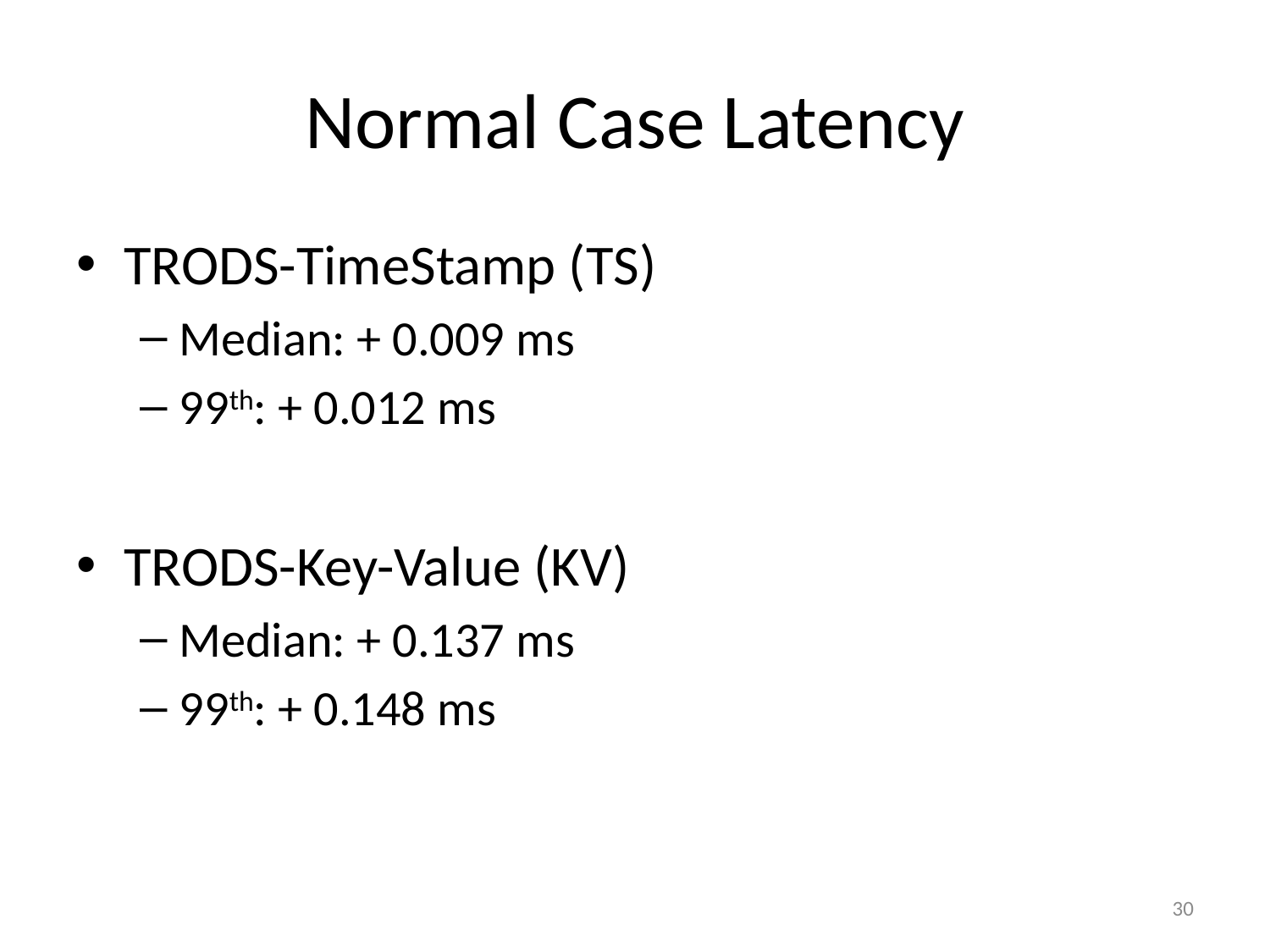

# Normal Case Latency
TRODS-TimeStamp (TS)
Median: + 0.009 ms
99th: + 0.012 ms

TRODS-Key-Value (KV)
Median: + 0.137 ms
99th: + 0.148 ms
30